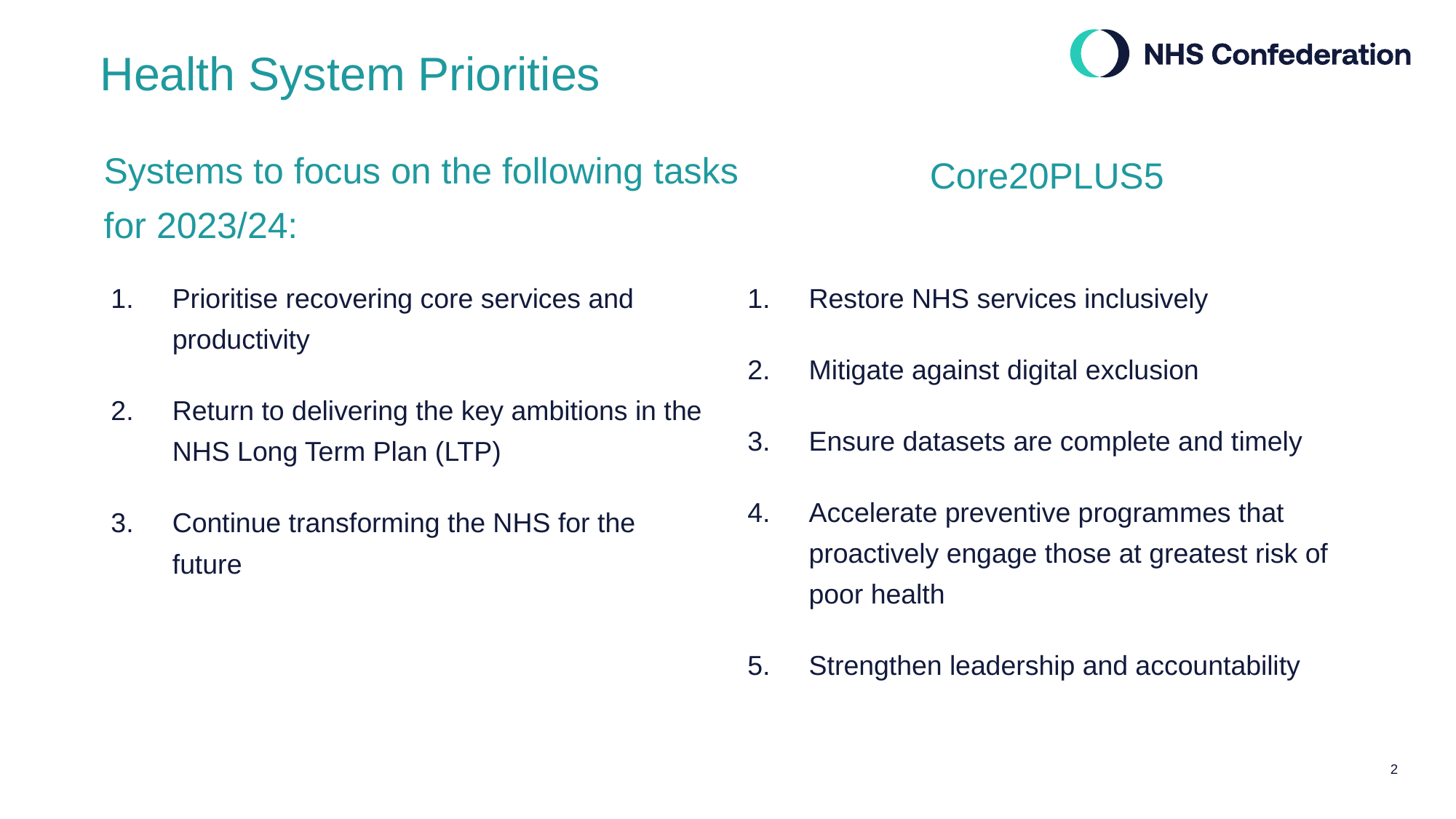

# Health System Priorities
Core20PLUS5
Systems to focus on the following tasks for 2023/24:
Prioritise recovering core services and productivity
Return to delivering the key ambitions in the NHS Long Term Plan (LTP)
Continue transforming the NHS for the future

Restore NHS services inclusively
Mitigate against digital exclusion
Ensure datasets are complete and timely
Accelerate preventive programmes that proactively engage those at greatest risk of poor health
Strengthen leadership and accountability

2